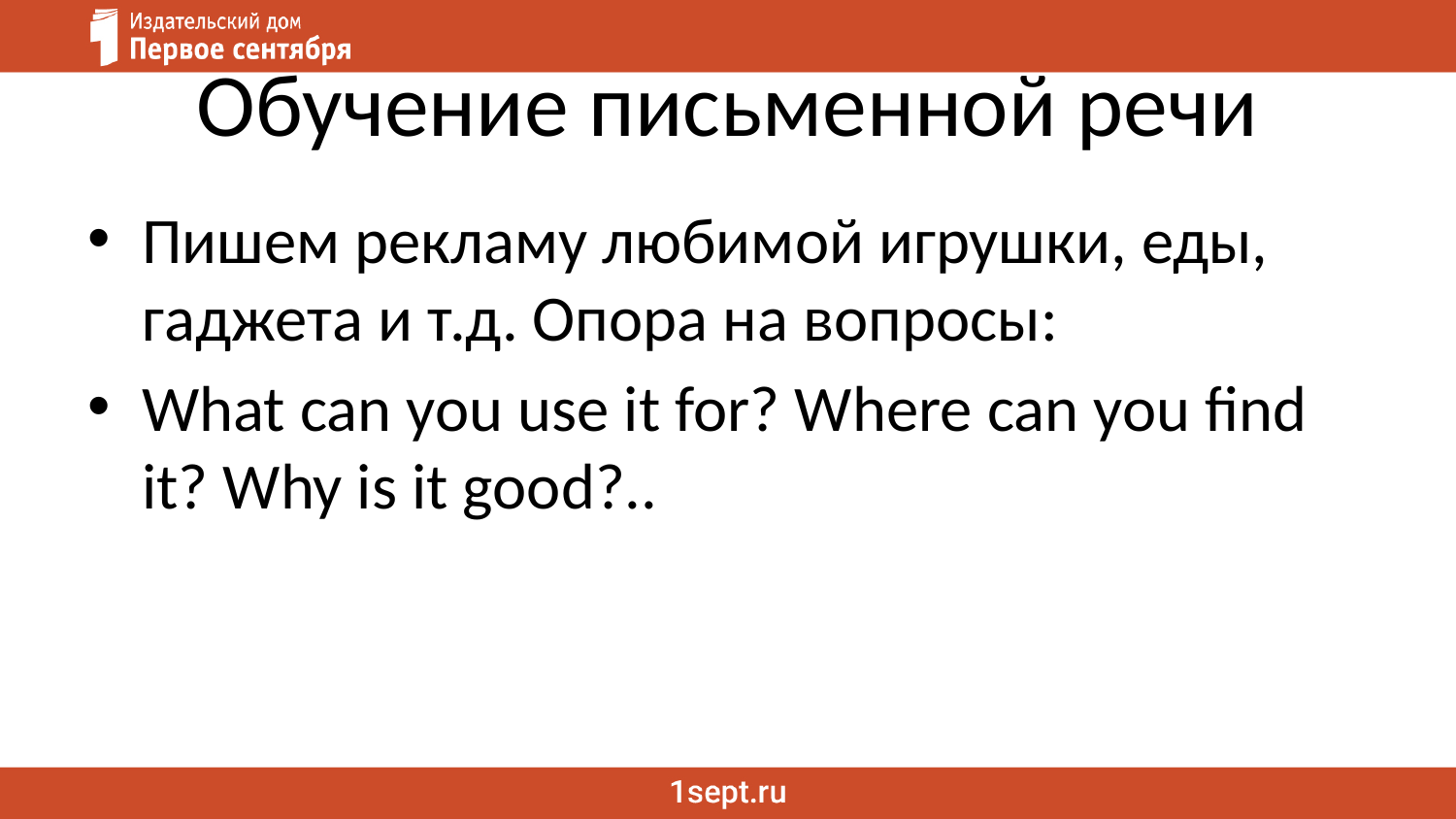

# Обучение письменной речи
Пишем рекламу любимой игрушки, еды, гаджета и т.д. Опора на вопросы:
What can you use it for? Where can you find it? Why is it good?..